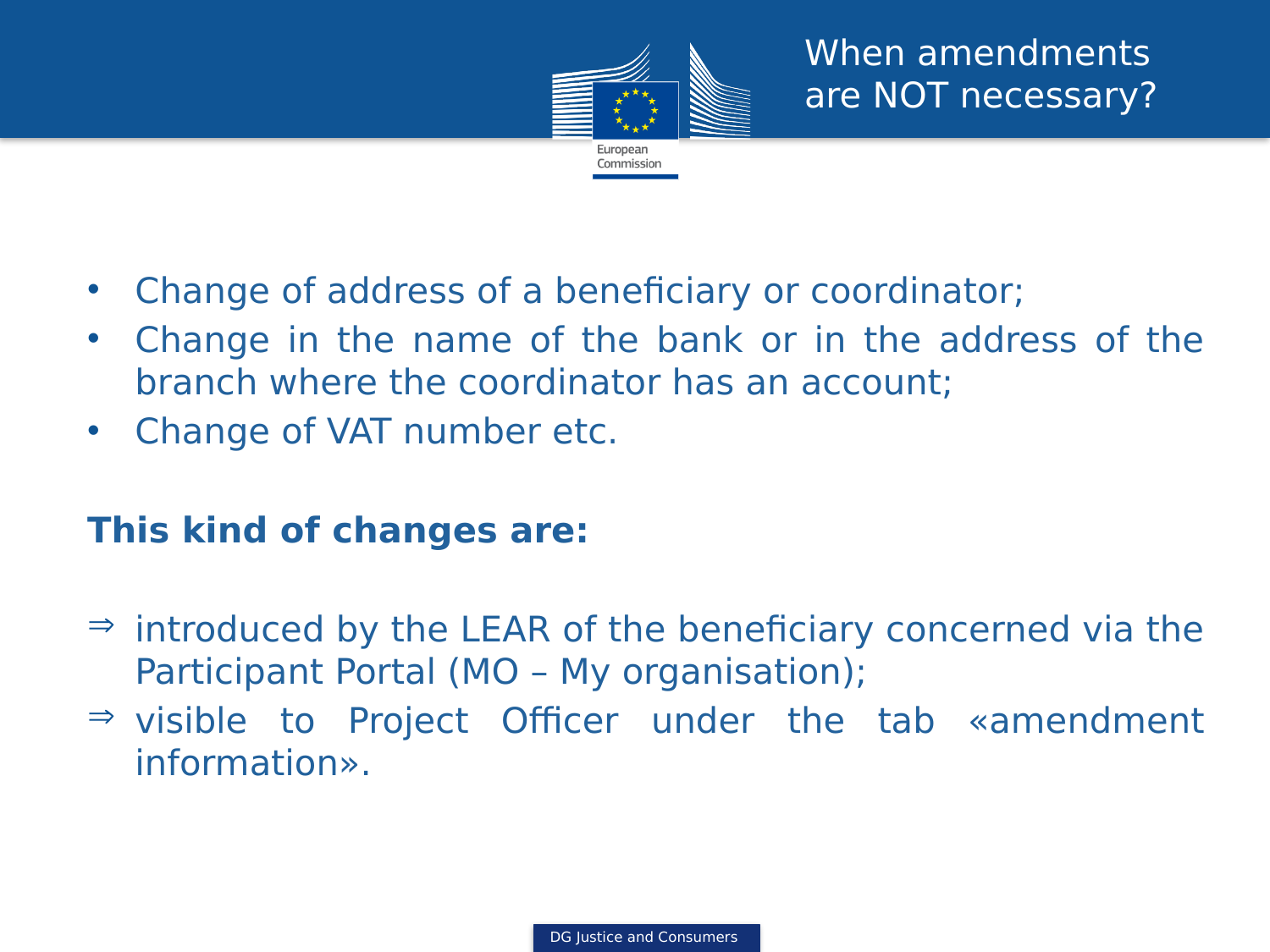

When amendments are NOT necessary?
Change of address of a beneficiary or coordinator;
Change in the name of the bank or in the address of the branch where the coordinator has an account;
Change of VAT number etc.

This kind of changes are:

introduced by the LEAR of the beneficiary concerned via the Participant Portal (MO – My organisation);
visible to Project Officer under the tab «amendment information».